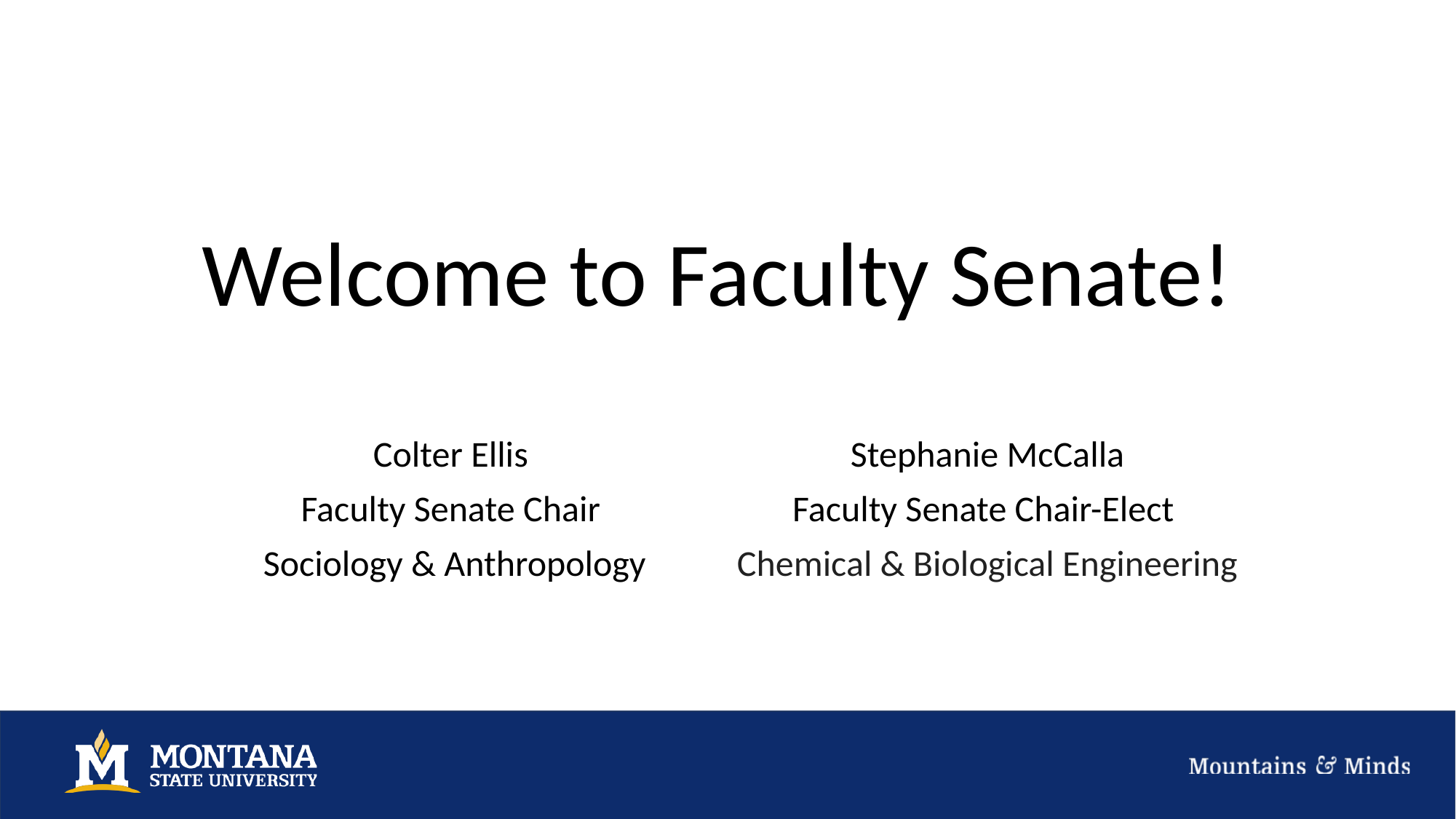

# Welcome to Faculty Senate!
Colter Ellis
Faculty Senate Chair
Sociology & Anthropology

Stephanie McCalla
Faculty Senate Chair-Elect
Chemical & Biological Engineering